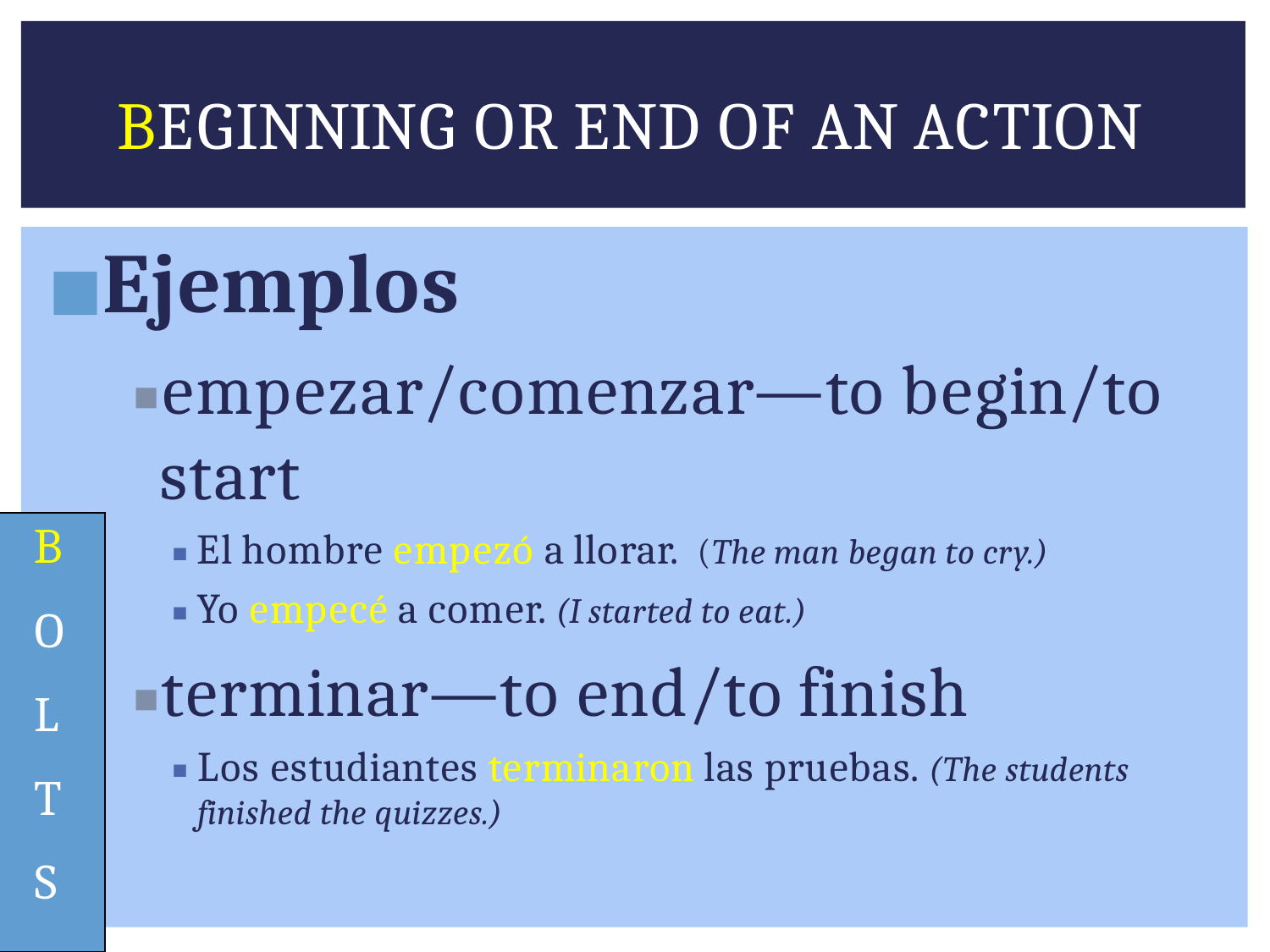

# BEGINNING OR END OF AN ACTION
Ejemplos
empezar/comenzar—to begin/to start
El hombre empezó a llorar.  (The man began to cry.)
Yo empecé a comer. (I started to eat.)
terminar—to end/to finish
Los estudiantes terminaron las pruebas. (The students finished the quizzes.)

B
O
L
T
S